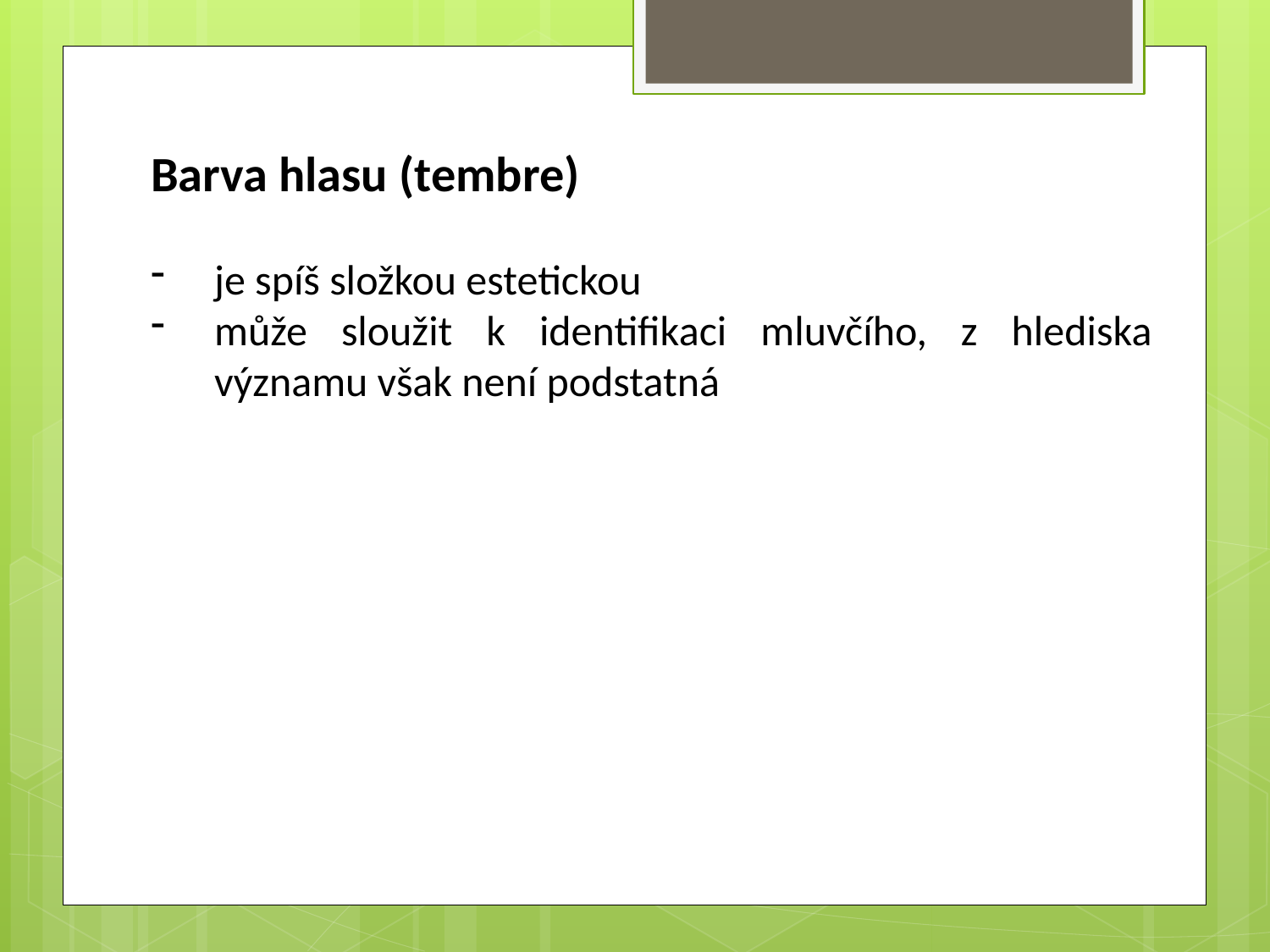

Barva hlasu (tembre)

je spíš složkou estetickou
může sloužit k identifikaci mluvčího, z hlediska významu však není podstatná